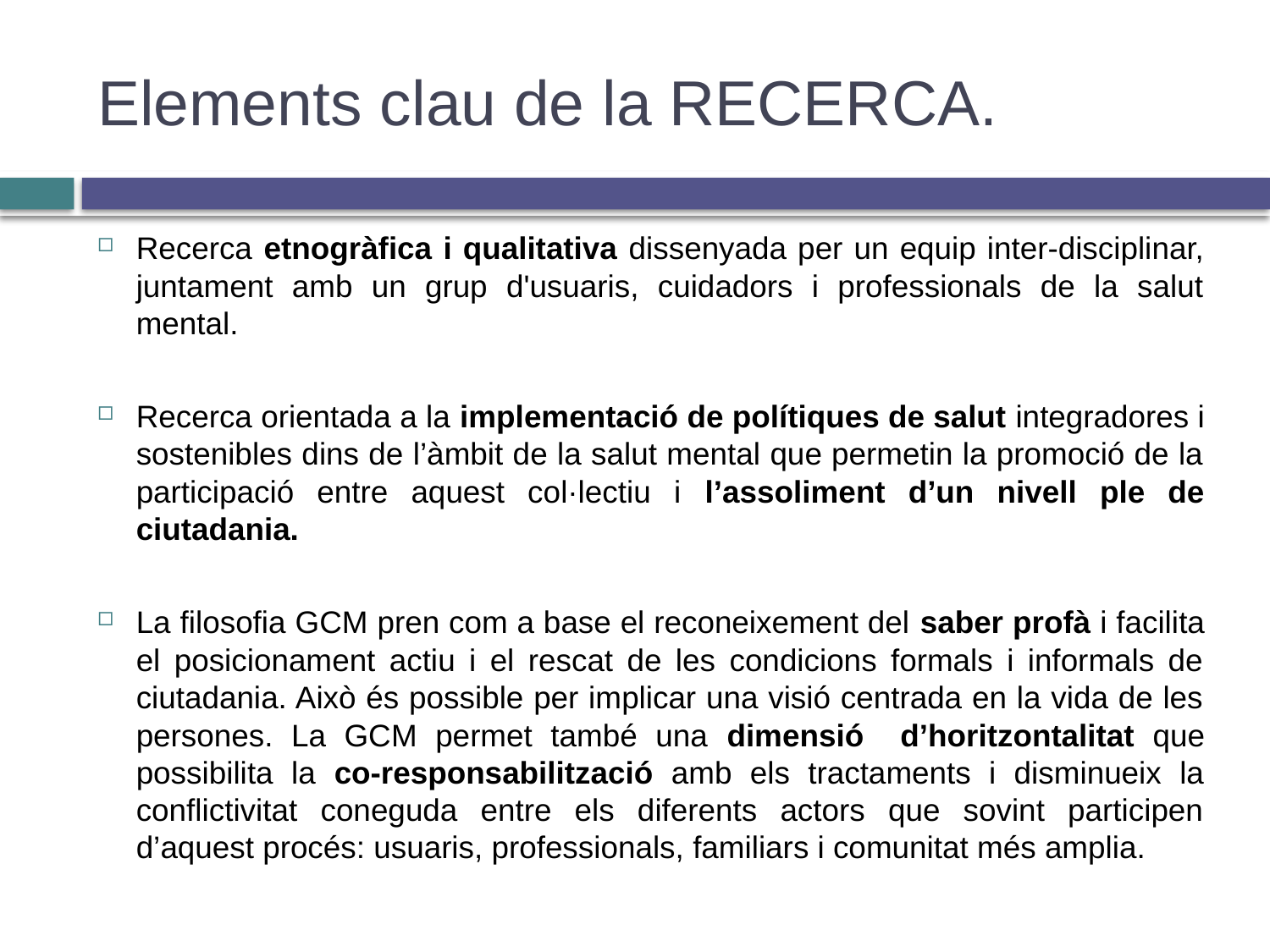

# Elements clau de la RECERCA.
Recerca etnogràfica i qualitativa dissenyada per un equip inter-disciplinar, juntament amb un grup d'usuaris, cuidadors i professionals de la salut mental.

Recerca orientada a la implementació de polítiques de salut integradores i sostenibles dins de l’àmbit de la salut mental que permetin la promoció de la participació entre aquest col·lectiu i l’assoliment d’un nivell ple de ciutadania.

La filosofia GCM pren com a base el reconeixement del saber profà i facilita el posicionament actiu i el rescat de les condicions formals i informals de ciutadania. Això és possible per implicar una visió centrada en la vida de les persones. La GCM permet també una dimensió  d’horitzontalitat que possibilita la co-responsabilització amb els tractaments i disminueix la conflictivitat coneguda entre els diferents actors que sovint participen d’aquest procés: usuaris, professionals, familiars i comunitat més amplia.